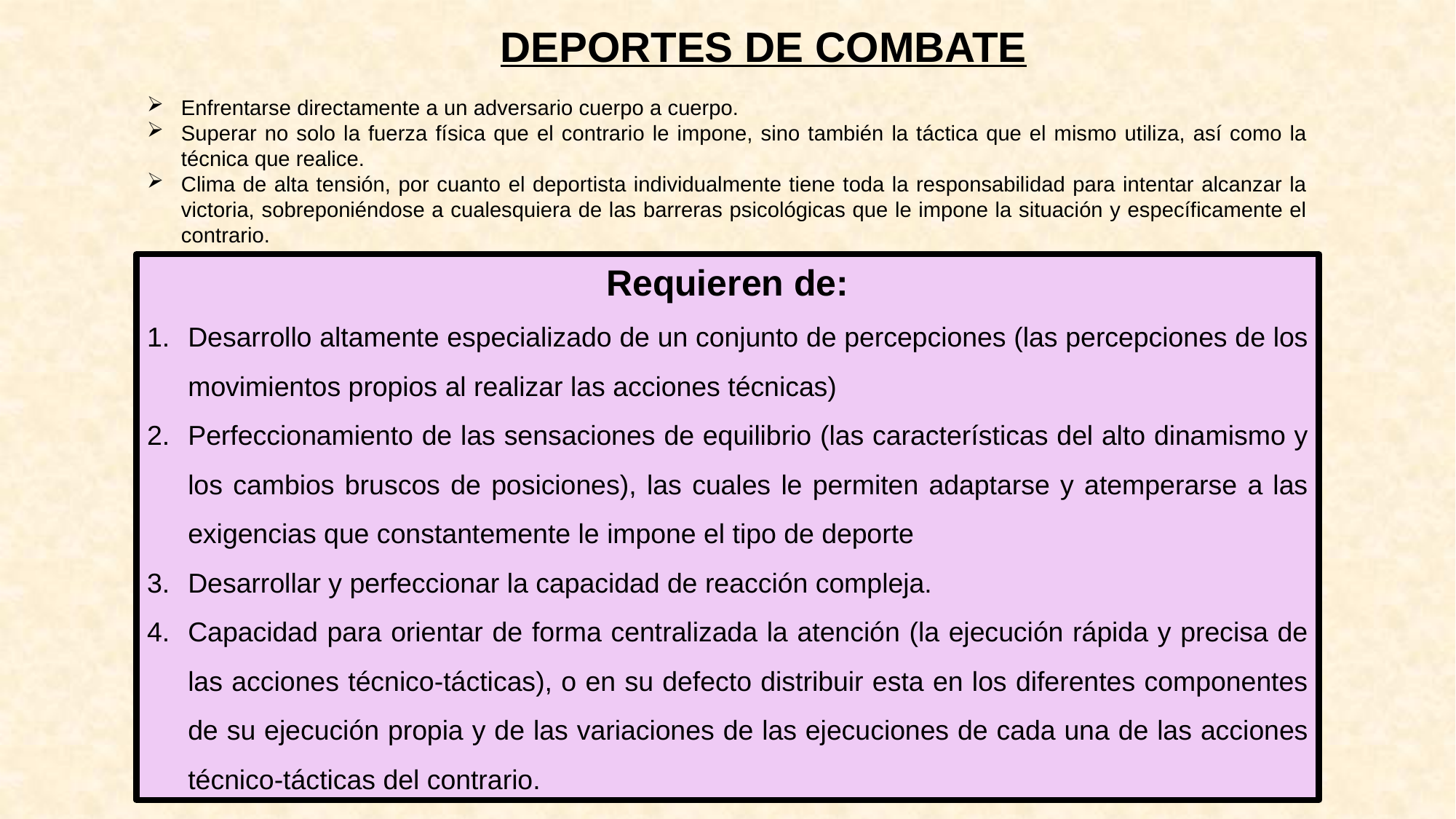

DEPORTES DE COMBATE
Enfrentarse directamente a un adversario cuerpo a cuerpo.
Superar no solo la fuerza física que el contrario le impone, sino también la táctica que el mismo utiliza, así como la técnica que realice.
Clima de alta tensión, por cuanto el deportista individualmente tiene toda la responsabilidad para intentar alcanzar la victoria, sobreponiéndose a cualesquiera de las barreras psicológicas que le impone la situación y específicamente el contrario.
Requieren de:
Desarrollo altamente especializado de un conjunto de percepciones (las percepciones de los movimientos propios al realizar las acciones técnicas)
Perfeccionamiento de las sensaciones de equilibrio (las características del alto dinamismo y los cambios bruscos de posiciones), las cuales le permiten adaptarse y atemperarse a las exigencias que constantemente le impone el tipo de deporte
Desarrollar y perfeccionar la capacidad de reacción compleja.
Capacidad para orientar de forma centralizada la atención (la ejecución rápida y precisa de las acciones técnico-tácticas), o en su defecto distribuir esta en los diferentes componentes de su ejecución propia y de las variaciones de las ejecuciones de cada una de las acciones técnico-tácticas del contrario.